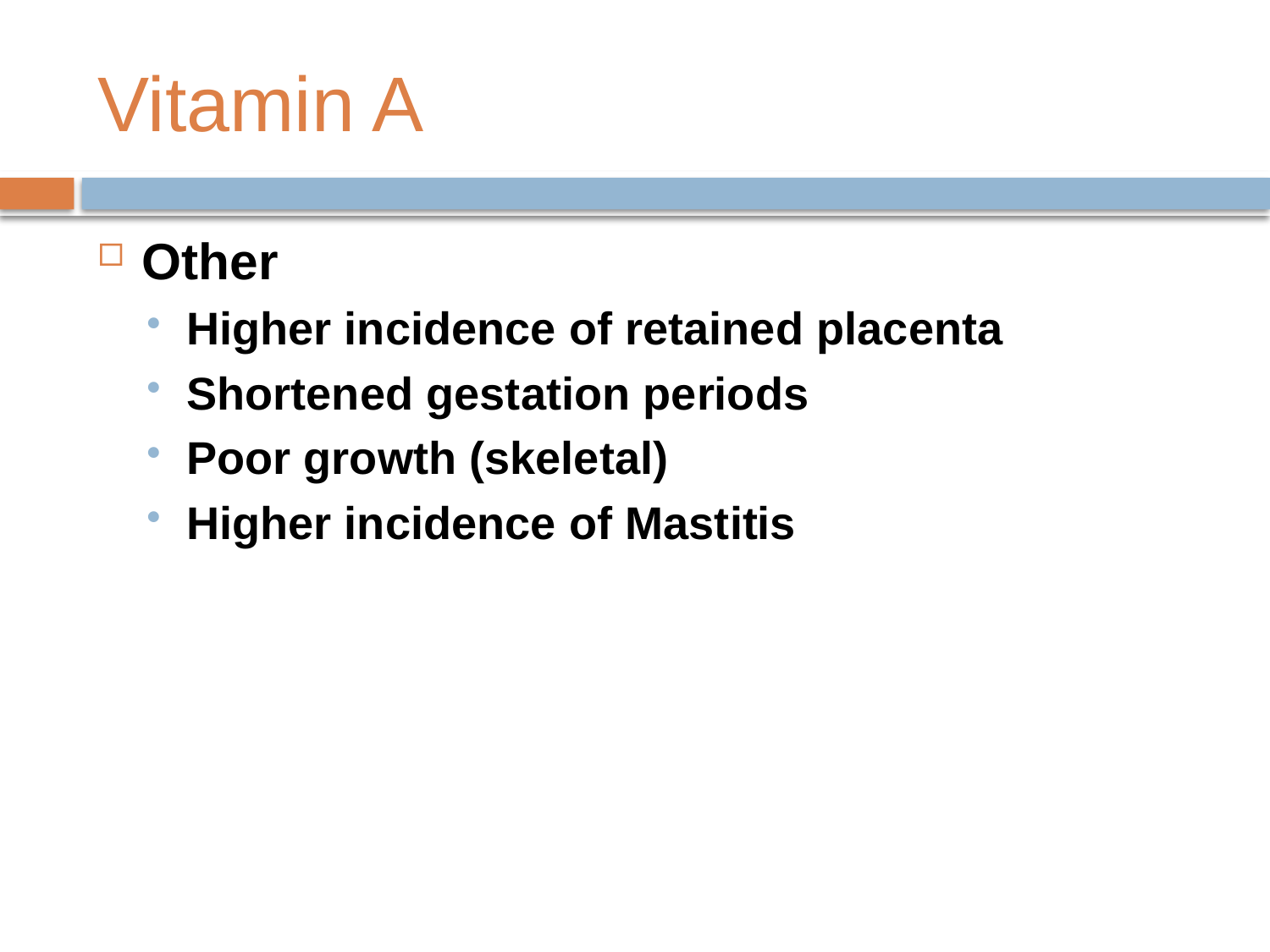

# Vitamin A
Other
Higher incidence of retained placenta
Shortened gestation periods
Poor growth (skeletal)
Higher incidence of Mastitis